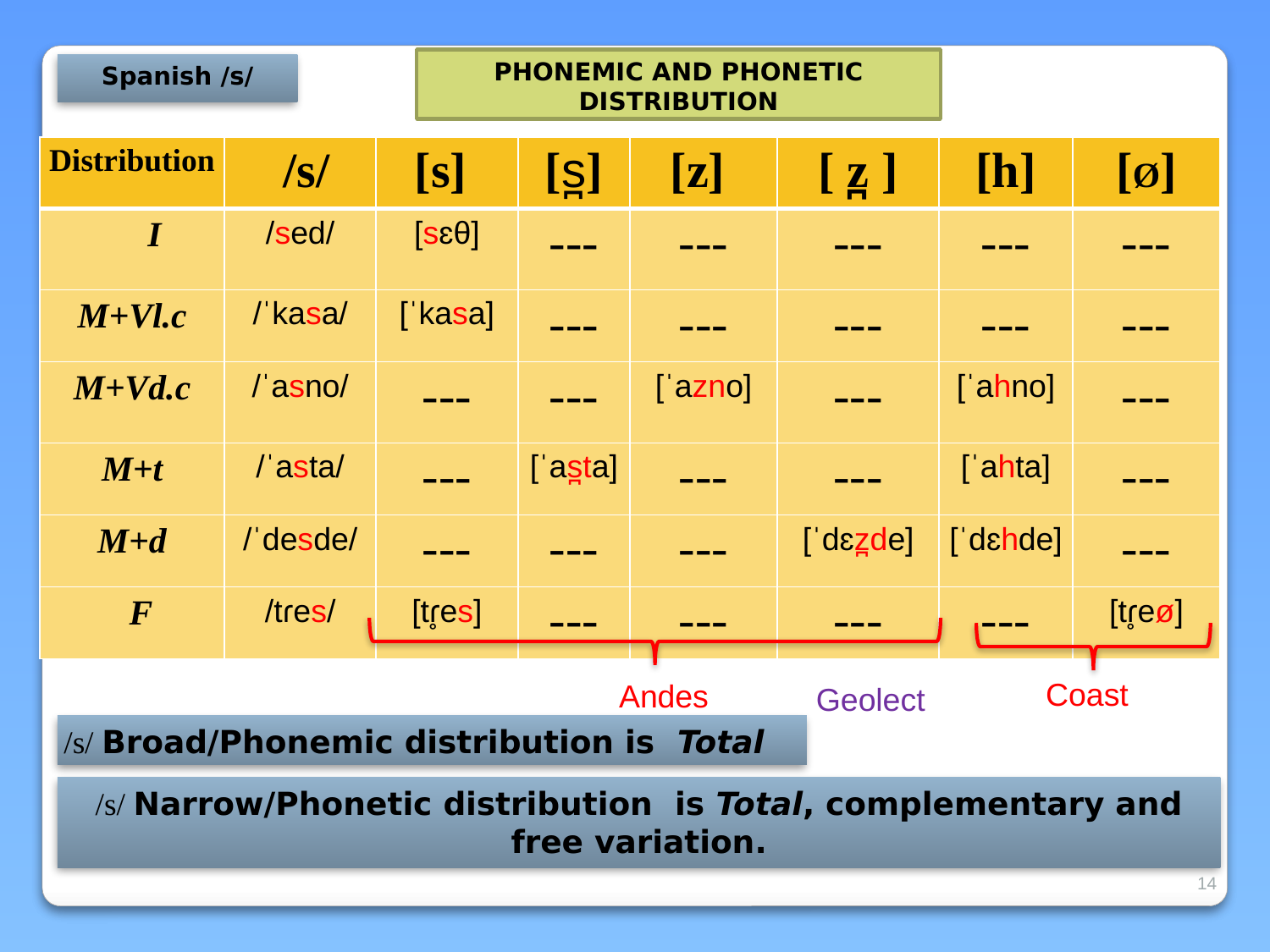

PHONEMIC AND PHONETIC DISTRIBUTION

Spanish /s/
| Distribution | /s/ | [s] | [s̪] | [z] | [ z̪ ] | [h] | [Ø] |
| --- | --- | --- | --- | --- | --- | --- | --- |
| I | /sed/ | [sɛθ] | --- | --- | --- | --- | --- |
| M+Vl.c | /ˈkasa/ | [ˈkasa] | --- | --- | --- | --- | --- |
| M+Vd.c | /ˈasno/ | --- | --- | [ˈazno] | --- | [ˈahno] | --- |
| M+t | /ˈasta/ | --- | [ˈas̪ta] | --- | --- | [ˈahta] | --- |
| M+d | /ˈdesde/ | --- | --- | --- | [ˈdɛz̪de] | [ˈdɛhde] | --- |
| F | /tɾes/ | [tɾ̥es] | --- | --- | --- | --- | [tɾ̥eø] |

Coast
Andes
Geolect

/s/ Broad/Phonemic distribution is  Total

/s/ Narrow/Phonetic distribution  is Total, complementary and free variation.
14